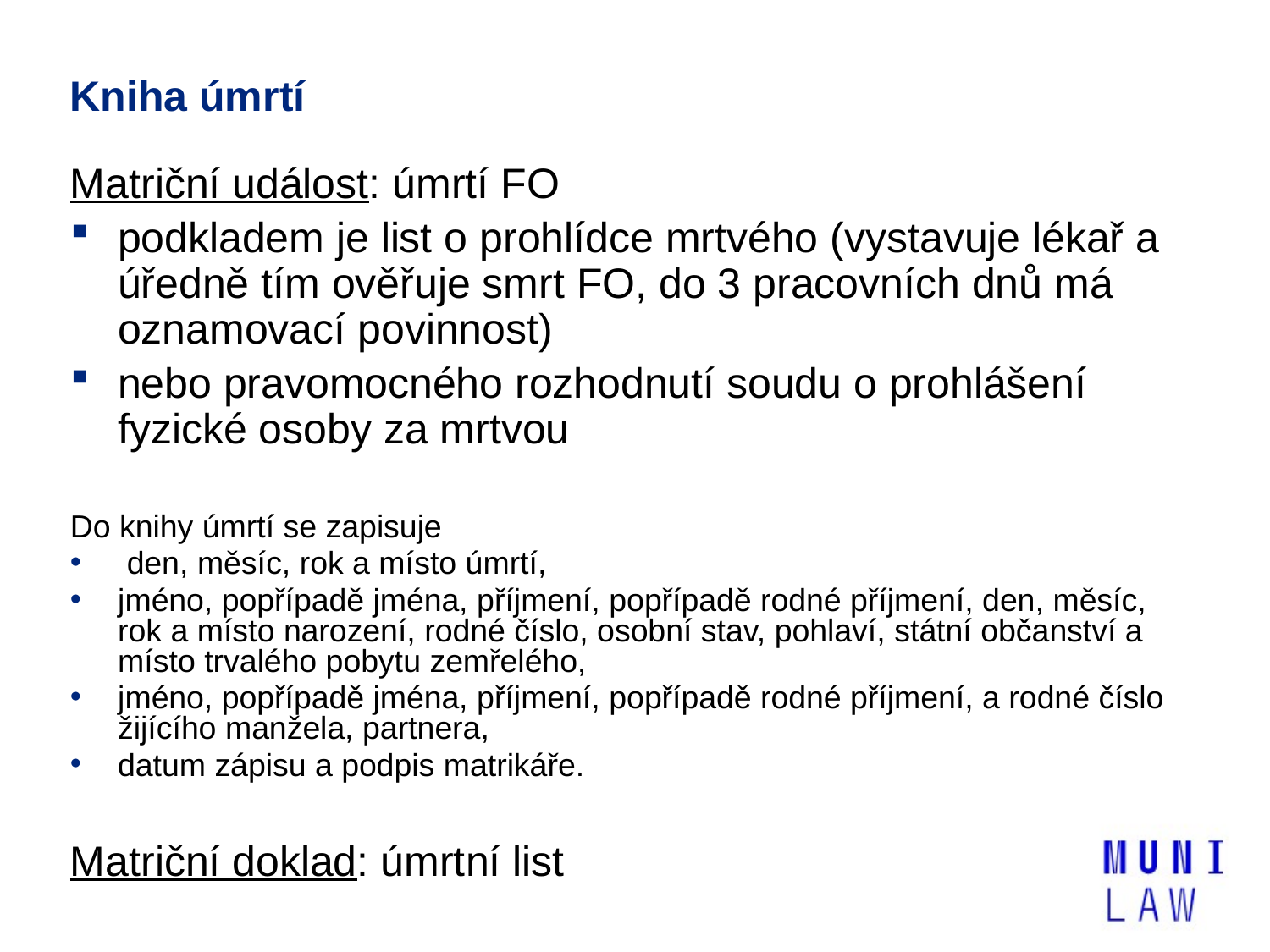

# Kniha úmrtí
Matriční událost: úmrtí FO
podkladem je list o prohlídce mrtvého (vystavuje lékař a úředně tím ověřuje smrt FO, do 3 pracovních dnů má oznamovací povinnost)
nebo pravomocného rozhodnutí soudu o prohlášení   fyzické osoby za mrtvou

Do knihy úmrtí se zapisuje
 den, měsíc, rok a místo úmrtí,
jméno, popřípadě jména, příjmení, popřípadě rodné příjmení, den, měsíc, rok a místo narození, rodné číslo, osobní stav, pohlaví, státní občanství a místo trvalého pobytu zemřelého,
jméno, popřípadě jména, příjmení, popřípadě rodné příjmení, a rodné číslo žijícího manžela, partnera,
datum zápisu a podpis matrikáře.

Matriční doklad: úmrtní list